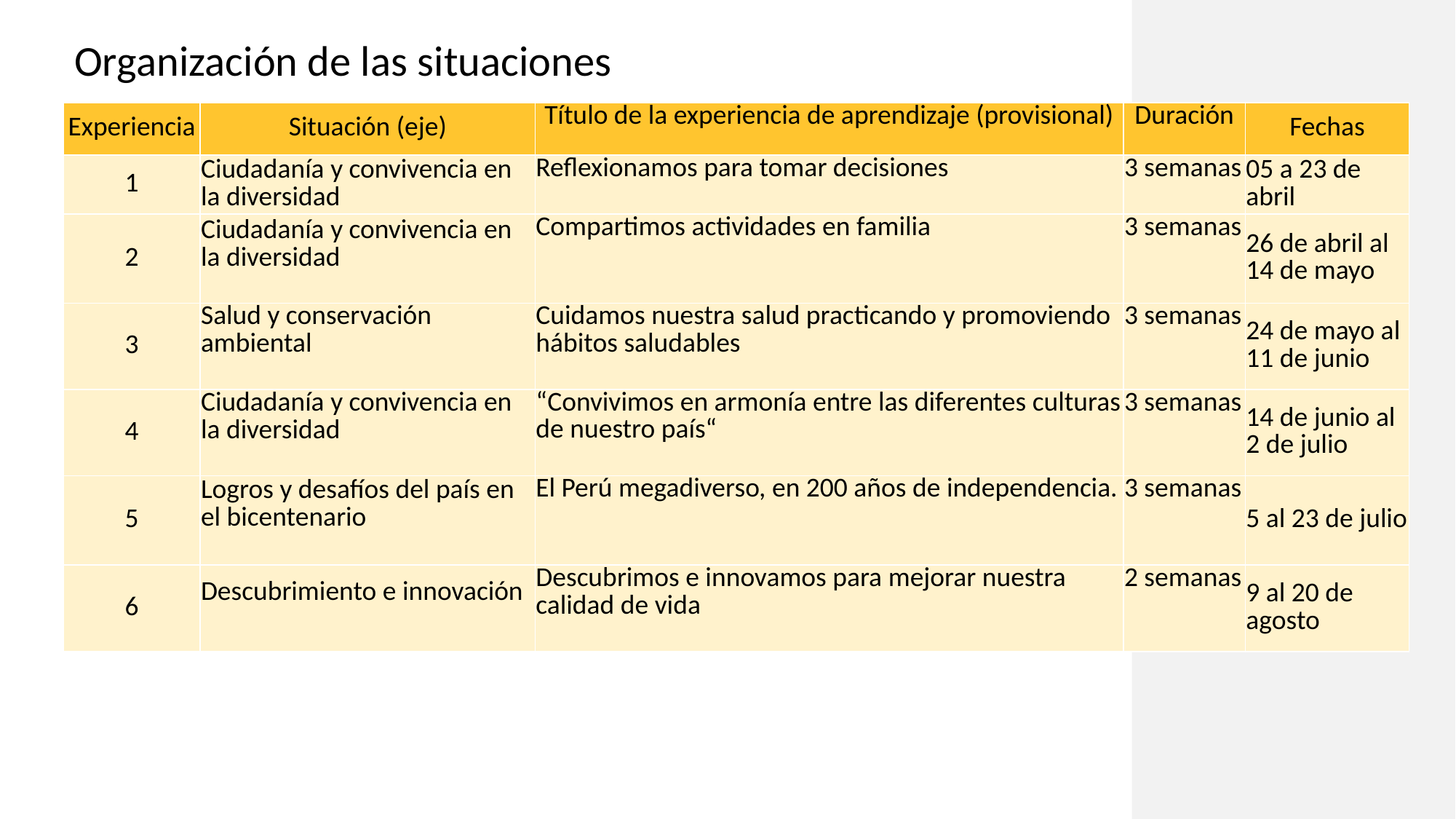

Organización de las situaciones
#
| Experiencia | Situación (eje) | Título de la experiencia de aprendizaje (provisional) | Duración | Fechas |
| --- | --- | --- | --- | --- |
| 1 | Ciudadanía y convivencia en la diversidad | Reflexionamos para tomar decisiones | 3 semanas | 05 a 23 de abril |
| 2 | Ciudadanía y convivencia en la diversidad | Compartimos actividades en familia | 3 semanas | 26 de abril al 14 de mayo |
| 3 | Salud y conservación ambiental | Cuidamos nuestra salud practicando y promoviendo hábitos saludables | 3 semanas | 24 de mayo al 11 de junio |
| 4 | Ciudadanía y convivencia en la diversidad | “Convivimos en armonía entre las diferentes culturas de nuestro país“ | 3 semanas | 14 de junio al 2 de julio |
| 5 | Logros y desafíos del país en el bicentenario | El Perú megadiverso, en 200 años de independencia. | 3 semanas | 5 al 23 de julio |
| 6 | Descubrimiento e innovación | Descubrimos e innovamos para mejorar nuestra calidad de vida | 2 semanas | 9 al 20 de agosto |